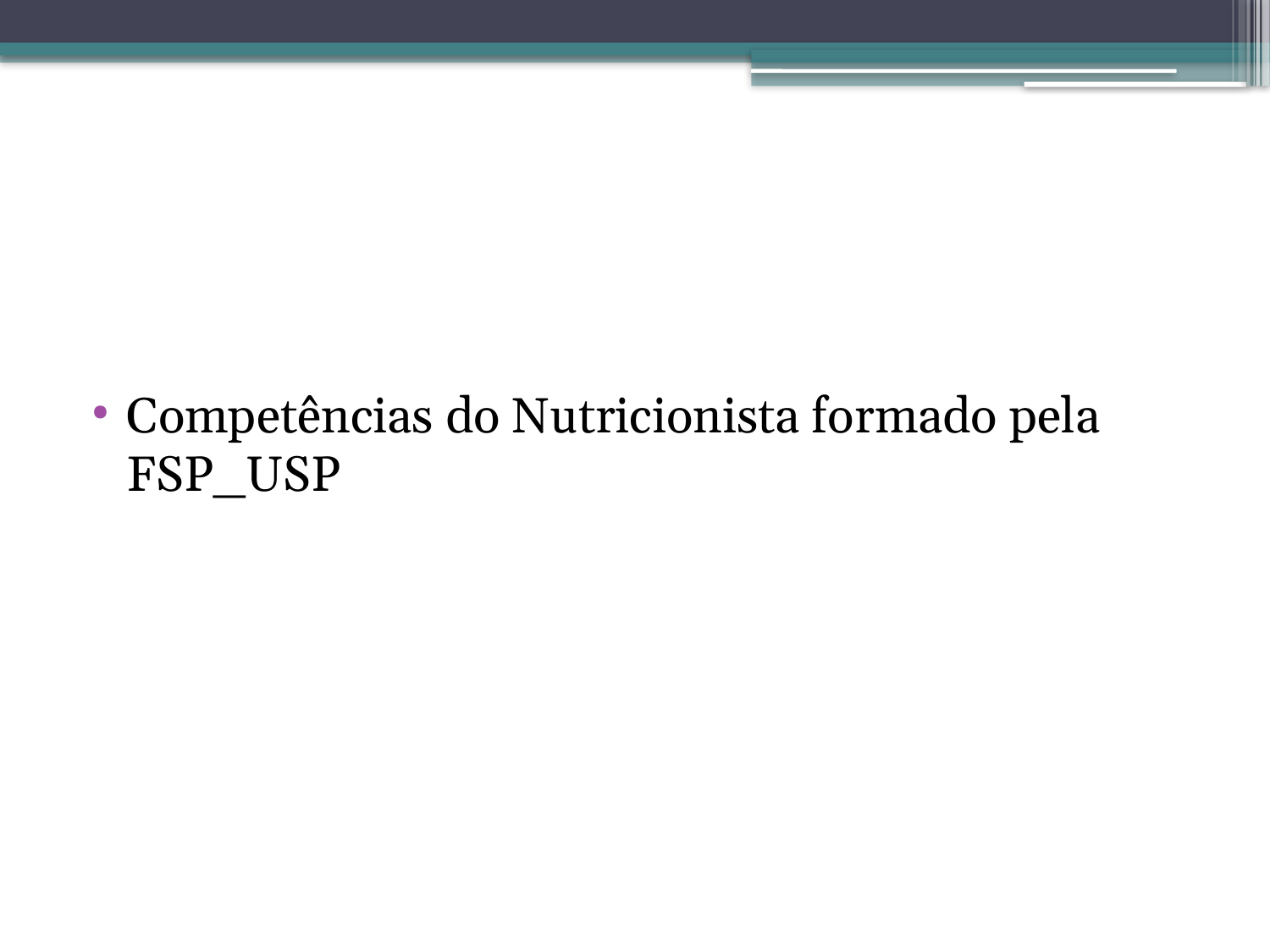

#

Competências do Nutricionista formado pela FSP_USP